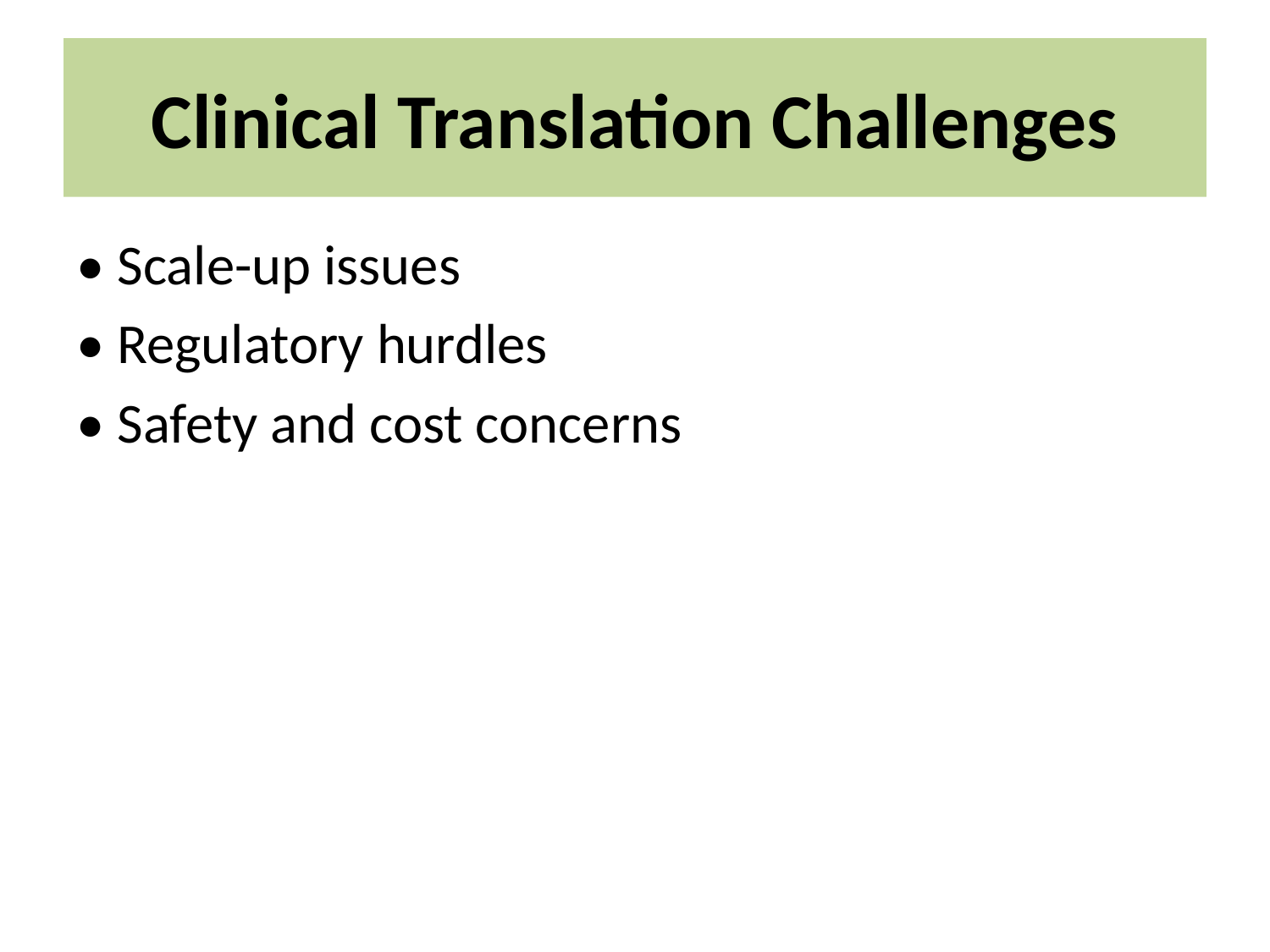

# Clinical Translation Challenges
• Scale-up issues
• Regulatory hurdles
• Safety and cost concerns